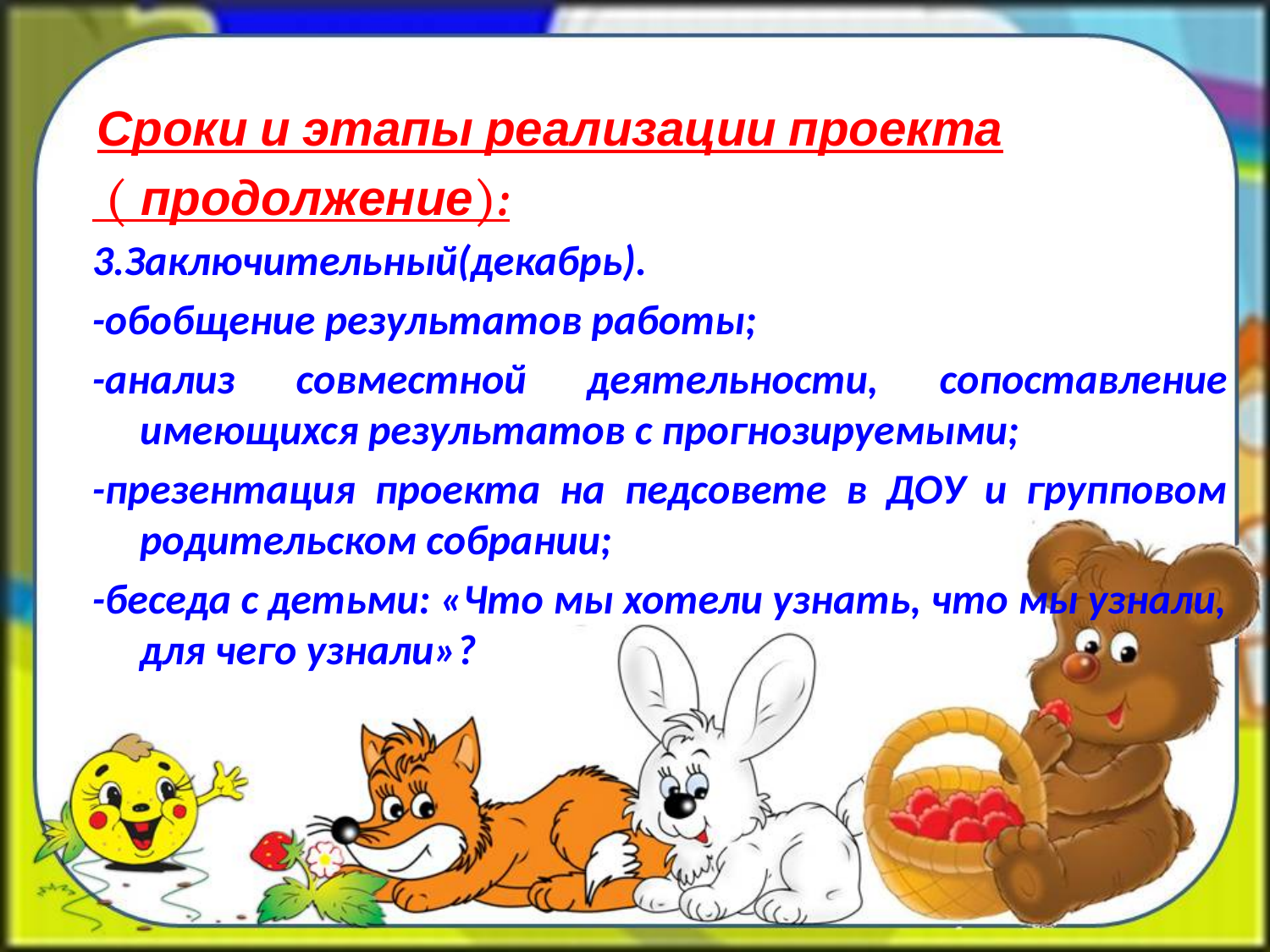

Сроки и этапы реализации проекта
 ( продолжение):
3.Заключительный(декабрь).
-обобщение результатов работы;
-анализ совместной деятельности, сопоставление имеющихся результатов с прогнозируемыми;
-презентация проекта на педсовете в ДОУ и групповом родительском собрании;
-беседа с детьми: «Что мы хотели узнать, что мы узнали, для чего узнали»?